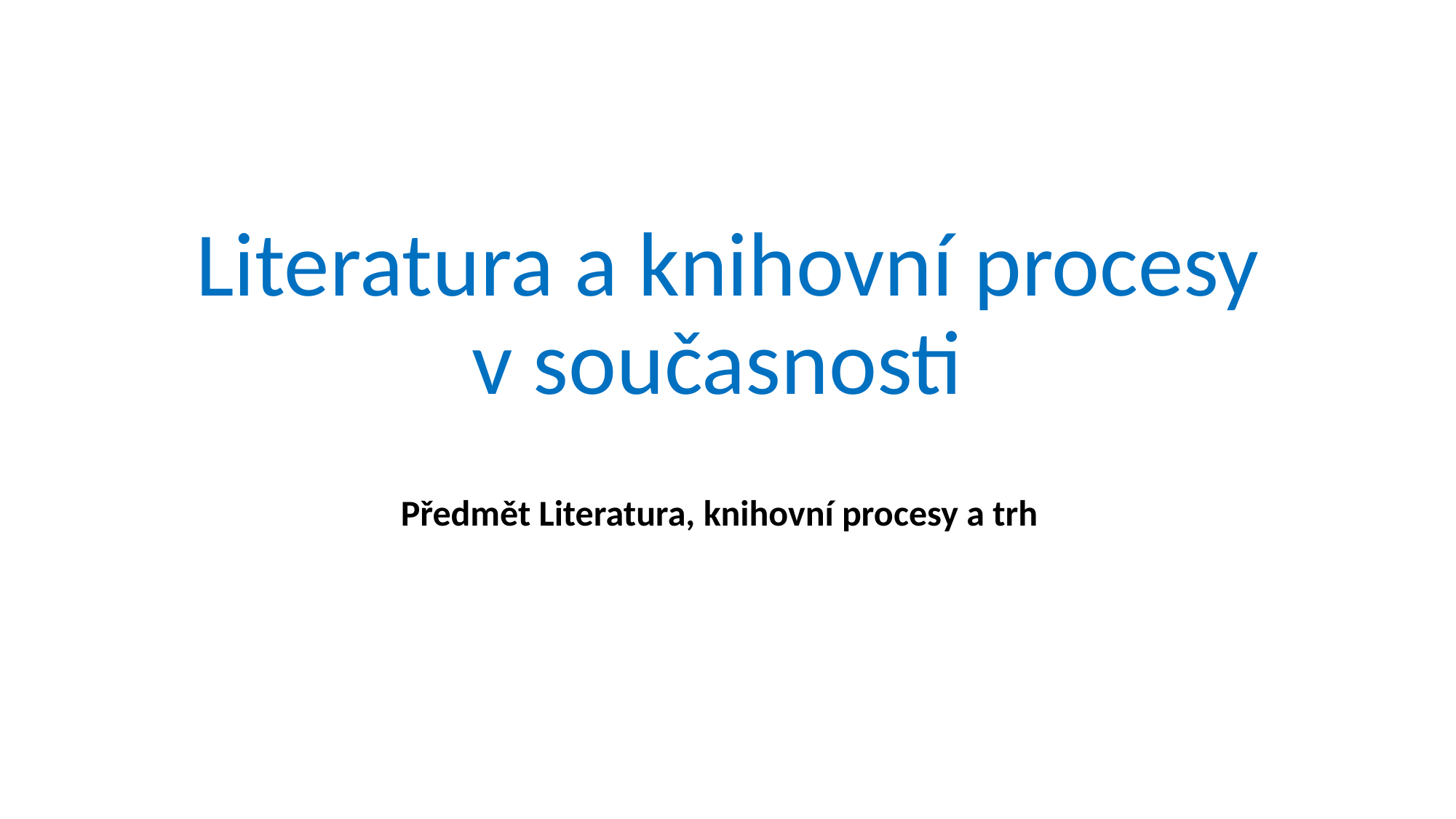

# Literatura a knihovní procesy v současnosti

Předmět Literatura, knihovní procesy a trh